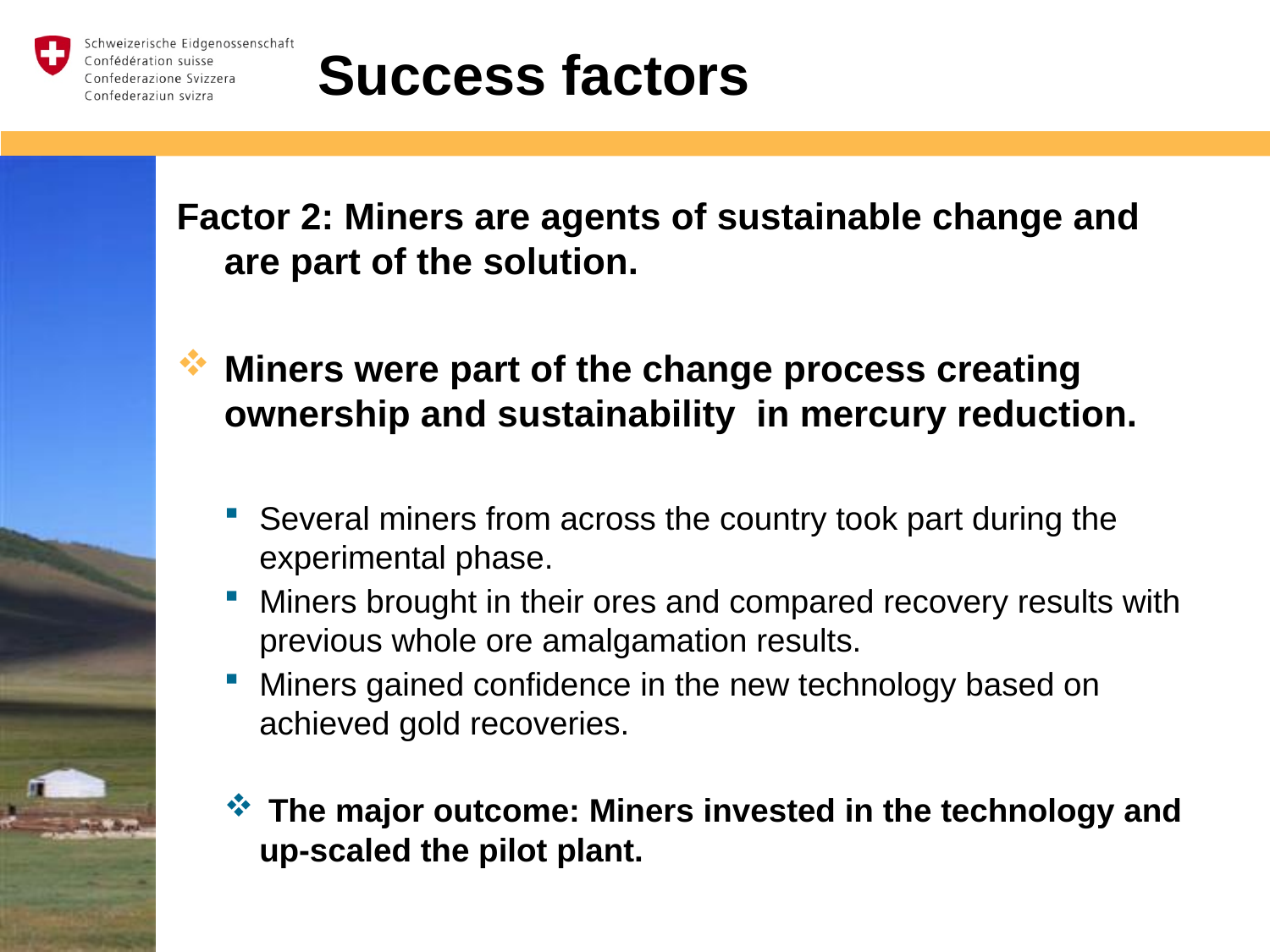

# Success factors
Factor 2: Miners are agents of sustainable change and are part of the solution.

Miners were part of the change process creating ownership and sustainability  in mercury reduction.

Several miners from across the country took part during the experimental phase.
Miners brought in their ores and compared recovery results with previous whole ore amalgamation results.
Miners gained confidence in the new technology based on achieved gold recoveries.

 The major outcome: Miners invested in the technology and up-scaled the pilot plant.